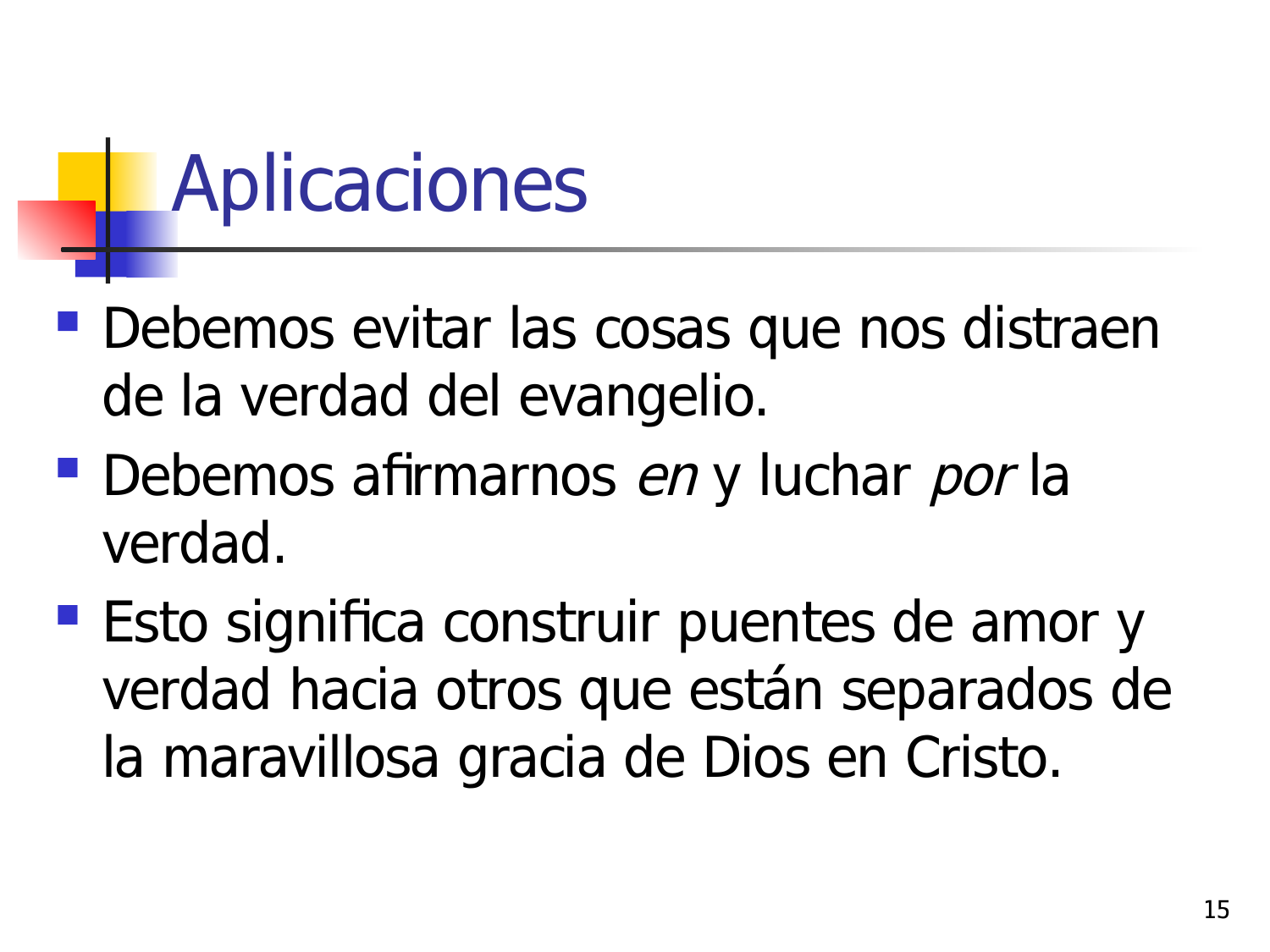

# Aplicaciones
Debemos evitar las cosas que nos distraen de la verdad del evangelio.
Debemos afirmarnos en y luchar por la verdad.
Esto significa construir puentes de amor y verdad hacia otros que están separados de la maravillosa gracia de Dios en Cristo.
15